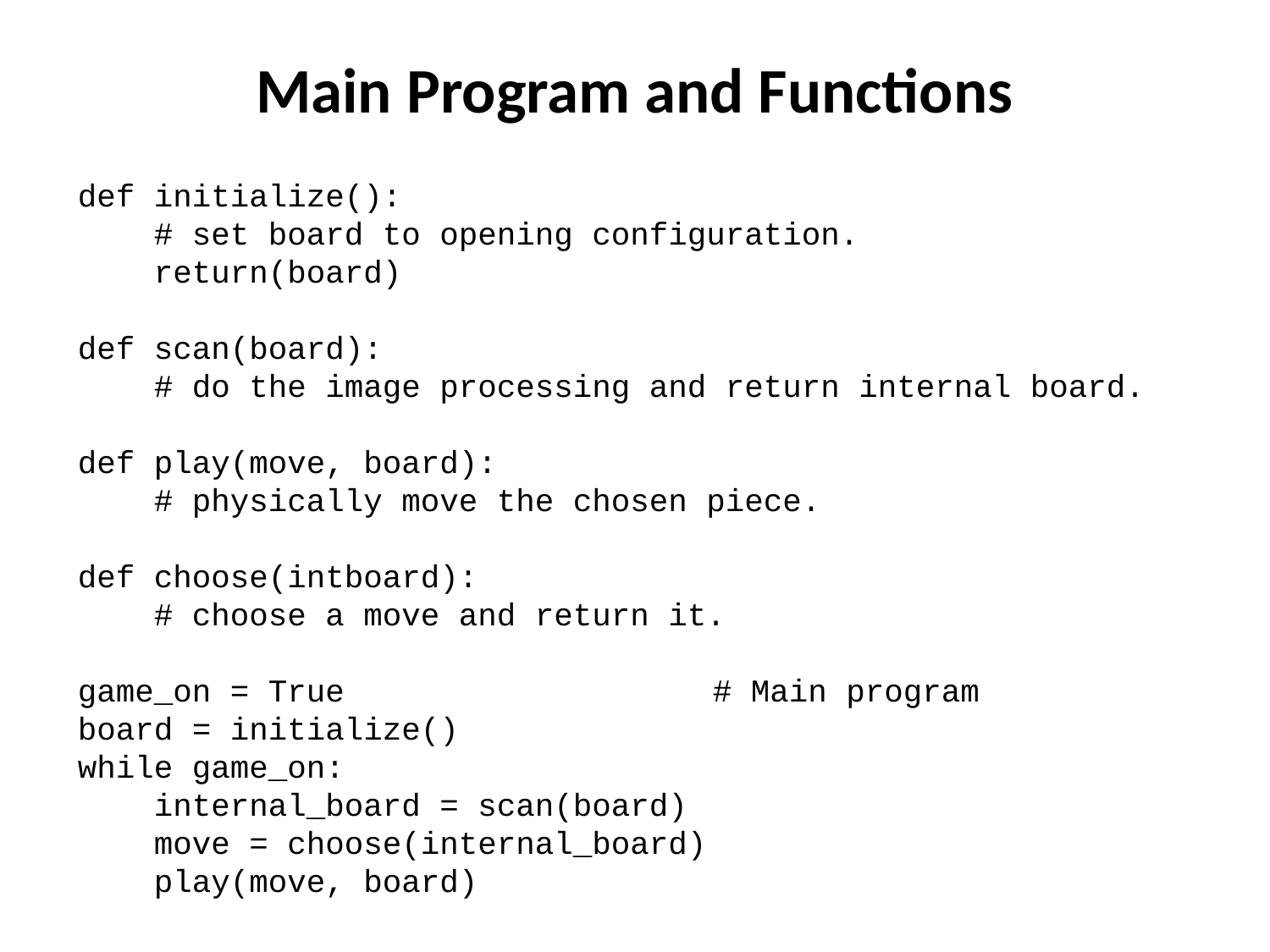

# Main Program and Functions
def initialize():
    # set board to opening configuration.
    return(board)

def scan(board):
    # do the image processing and return internal board.

def play(move, board):
    # physically move the chosen piece.

def choose(intboard):
    # choose a move and return it.

game_on = True			# Main program
board = initialize()
while game_on:
    internal_board = scan(board)
    move = choose(internal_board)
    play(move, board)